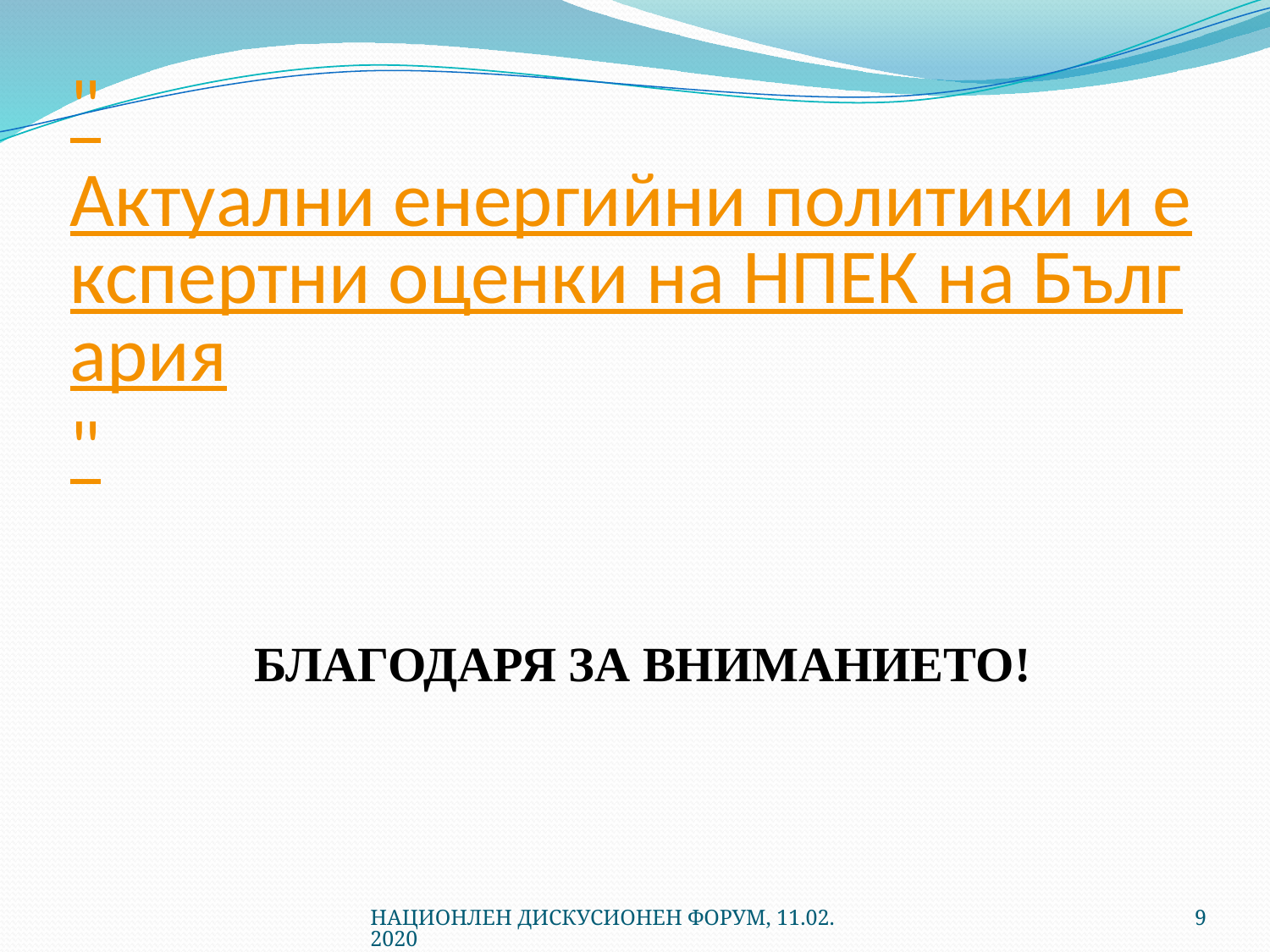

# "Актуални енергийни политики и експертни оценки на НПЕК на България"
БЛАГОДАРЯ ЗА ВНИМАНИЕТО!
НАЦИОНЛЕН ДИСКУСИОНЕН ФОРУМ, 11.02.2020
9